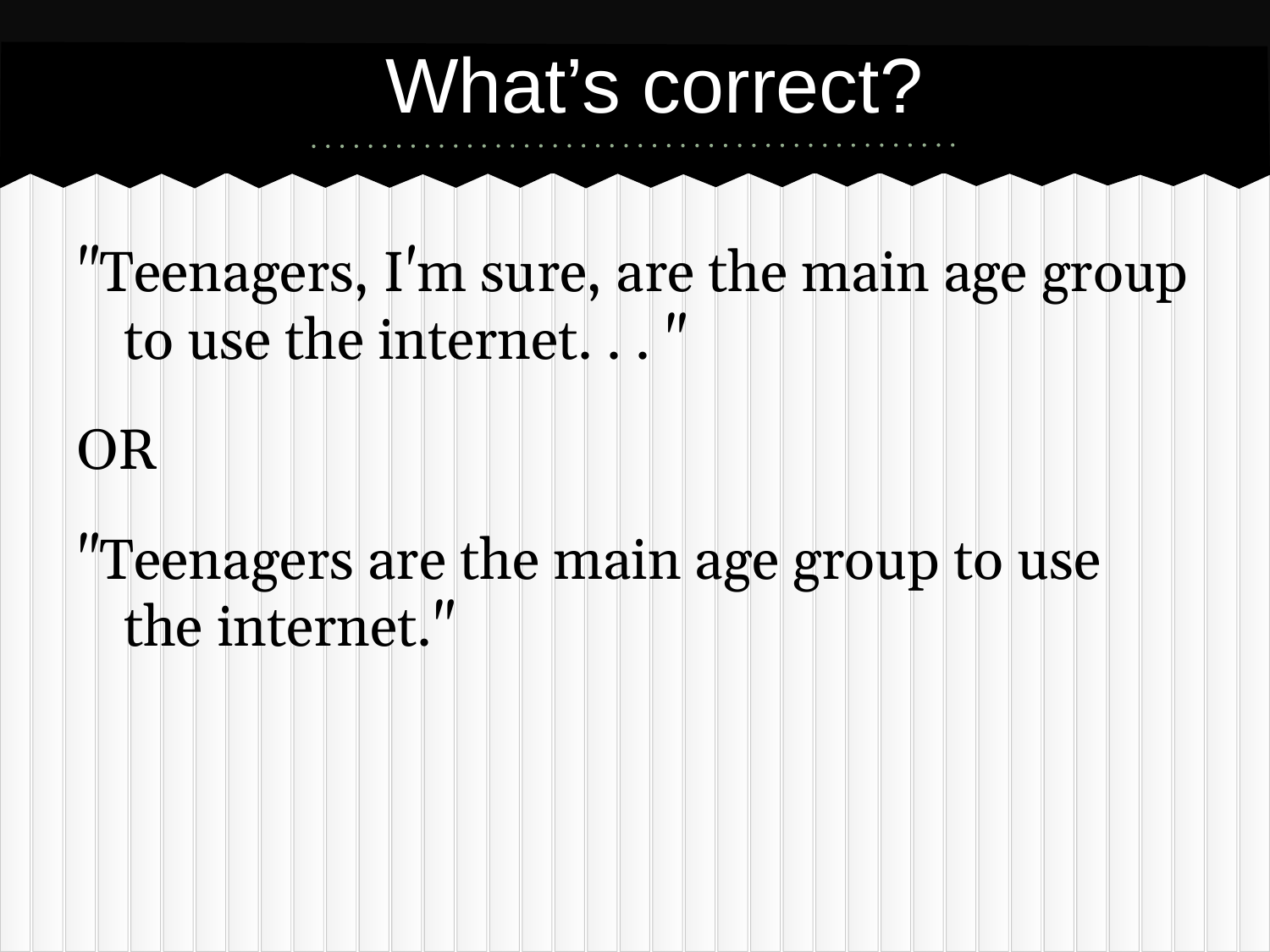

# What’s correct?
"Teenagers, I'm sure, are the main age group to use the internet. . . "

OR

"Teenagers are the main age group to use the internet."